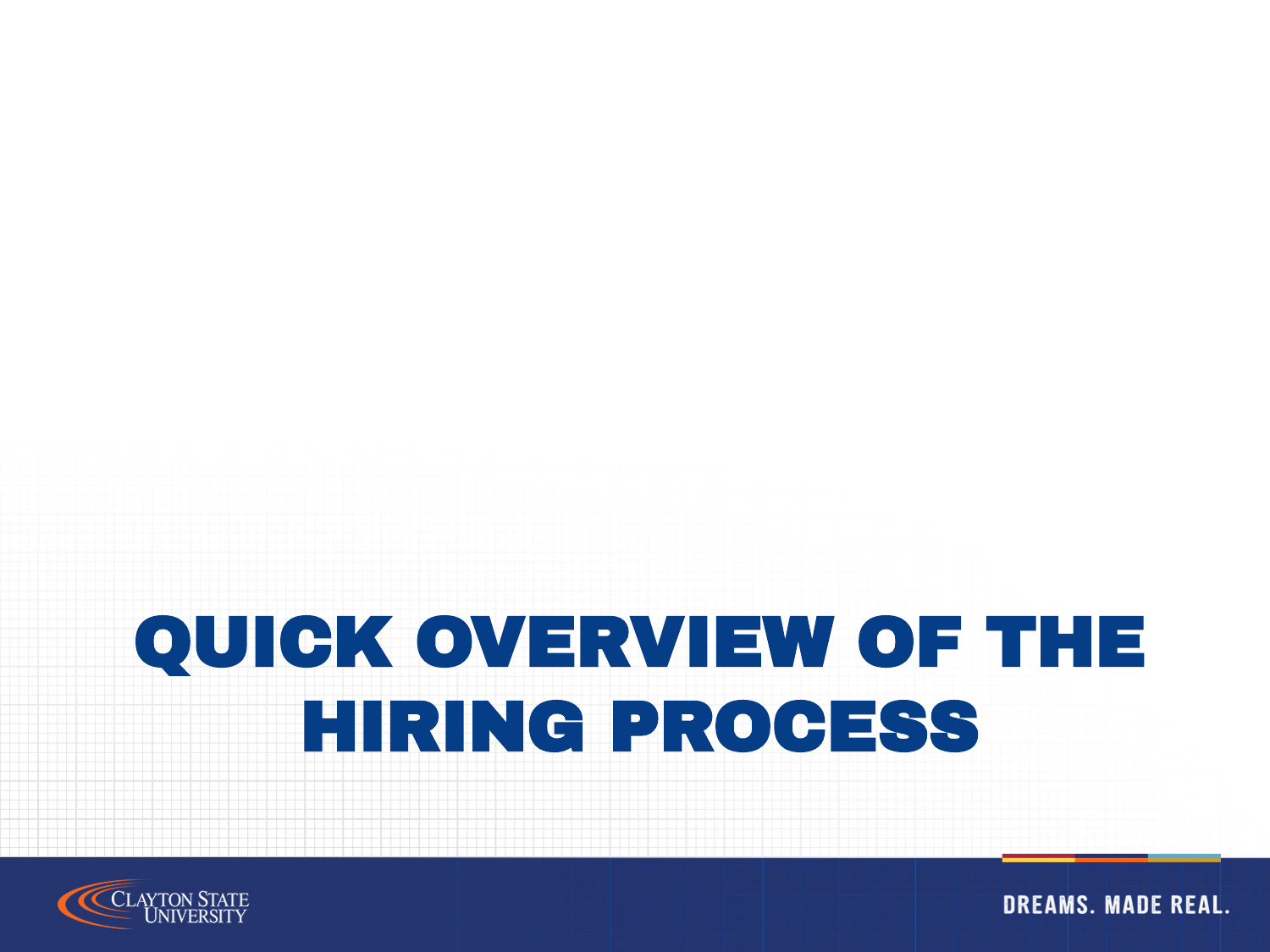

# Quick Overview of the Hiring process